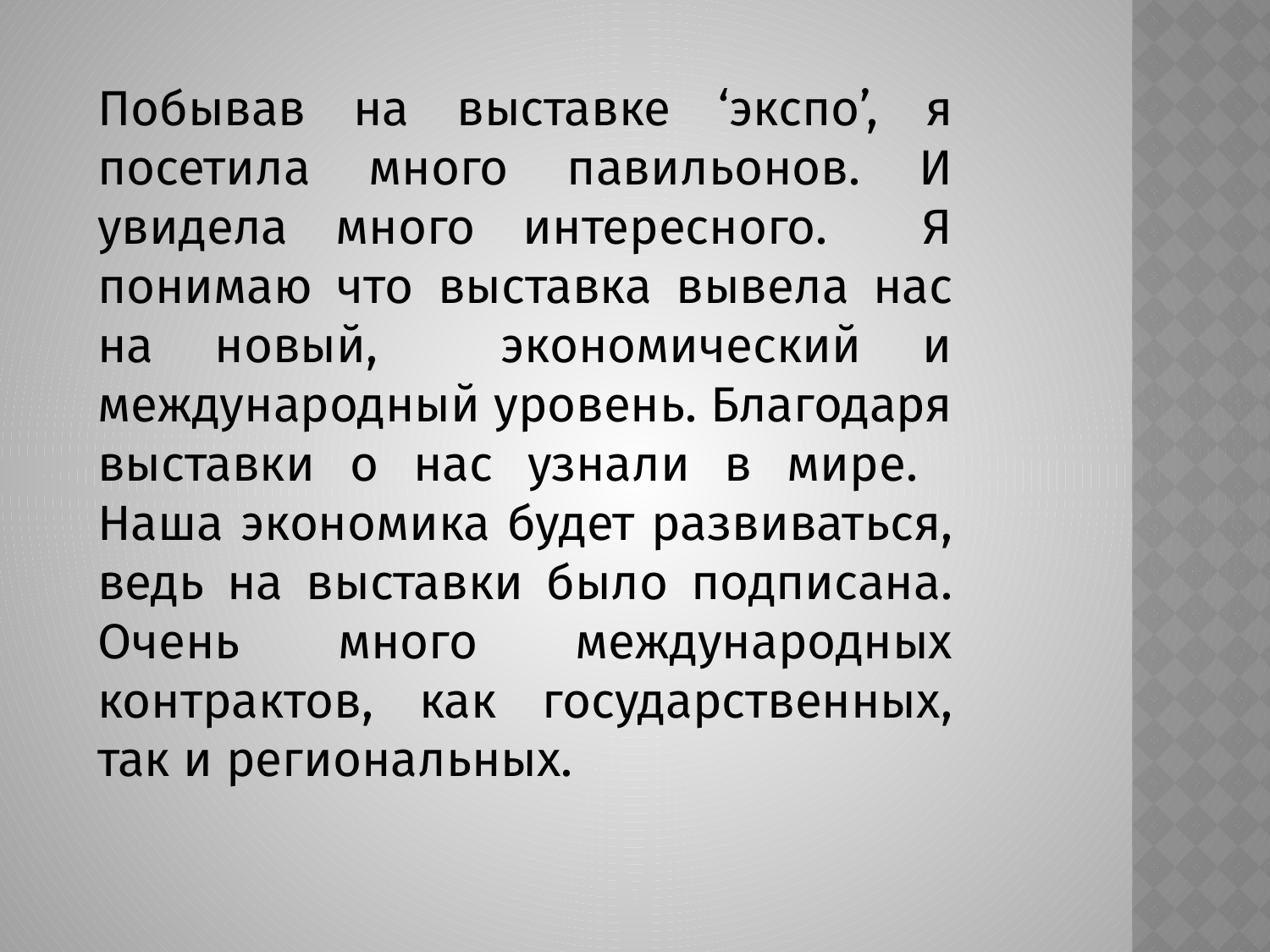

Побывав на выставке ‘экспо’, я посетила много павильонов. И увидела много интересного.  Я понимаю что выставка вывела нас на новый,  экономический и международный уровень. Благодаря выставки о нас узнали в мире.  Наша экономика будет развиваться, ведь на выставки было подписана. Очень много международных контрактов, как государственных, так и региональных.